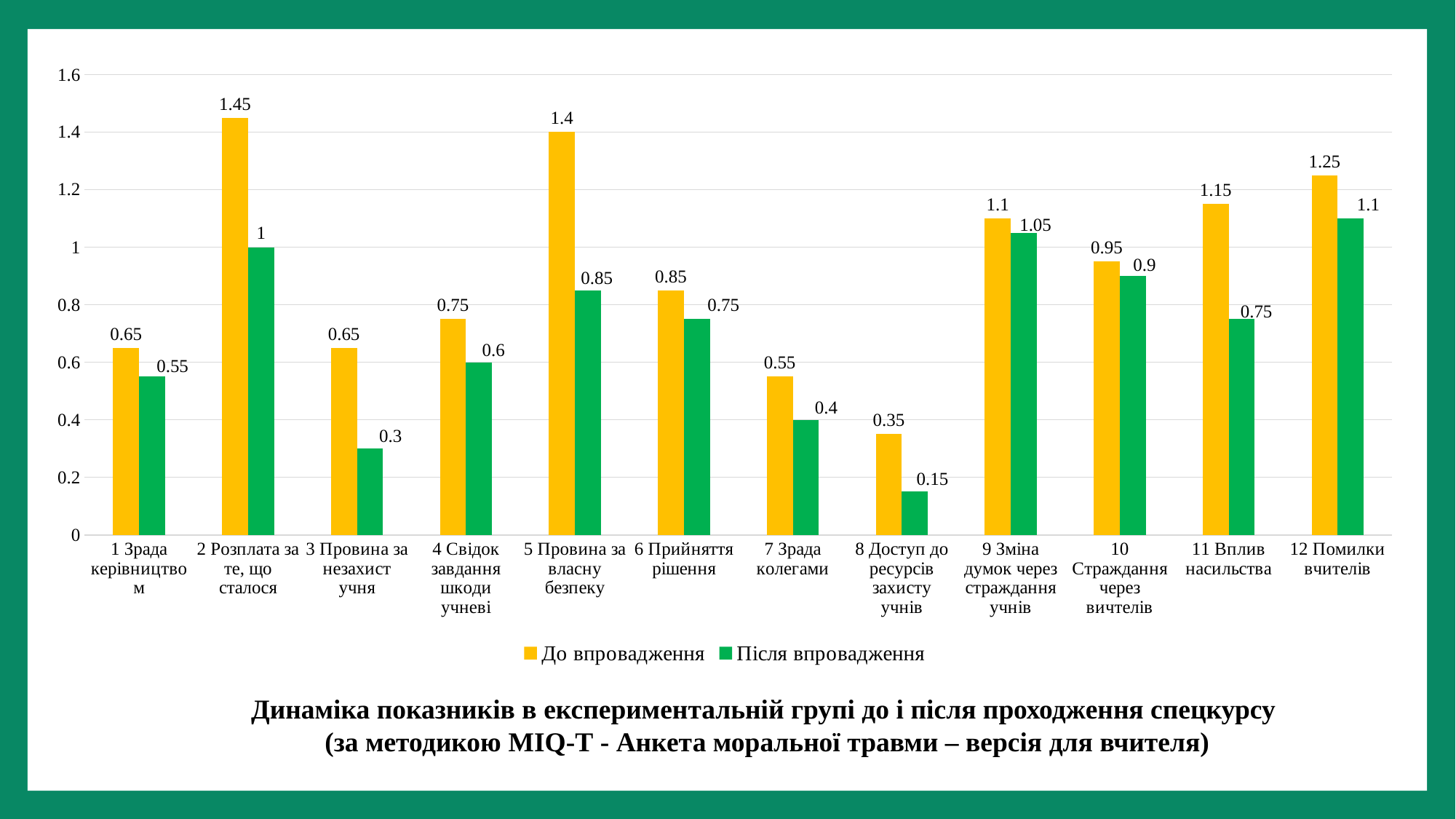

### Chart

| Category | До впровадження | Після впровадження |
|---|---|---|
| 1 Зрада керівництвом | 0.65 | 0.55 |
| 2 Розплата за те, що сталося | 1.45 | 1.0 |
| 3 Провина за незахист учня | 0.65 | 0.3 |
| 4 Свідок завдання шкоди учневі | 0.75 | 0.6 |
| 5 Провина за власну безпеку | 1.4 | 0.85 |
| 6 Прийняття рішення | 0.85 | 0.75 |
| 7 Зрада колегами | 0.55 | 0.4 |
| 8 Доступ до ресурсів захисту учнів | 0.35 | 0.15 |
| 9 Зміна думок через страждання учнів | 1.1 | 1.05 |
| 10 Страждання через вичтелів | 0.95 | 0.9 |
| 11 Вплив насильства | 1.15 | 0.75 |
| 12 Помилки вчителів | 1.25 | 1.1 |
Динаміка показників в експериментальній групі до і після проходження спецкурсу
(за методикою MIQ-T - Анкета моральної травми – версія для вчителя)